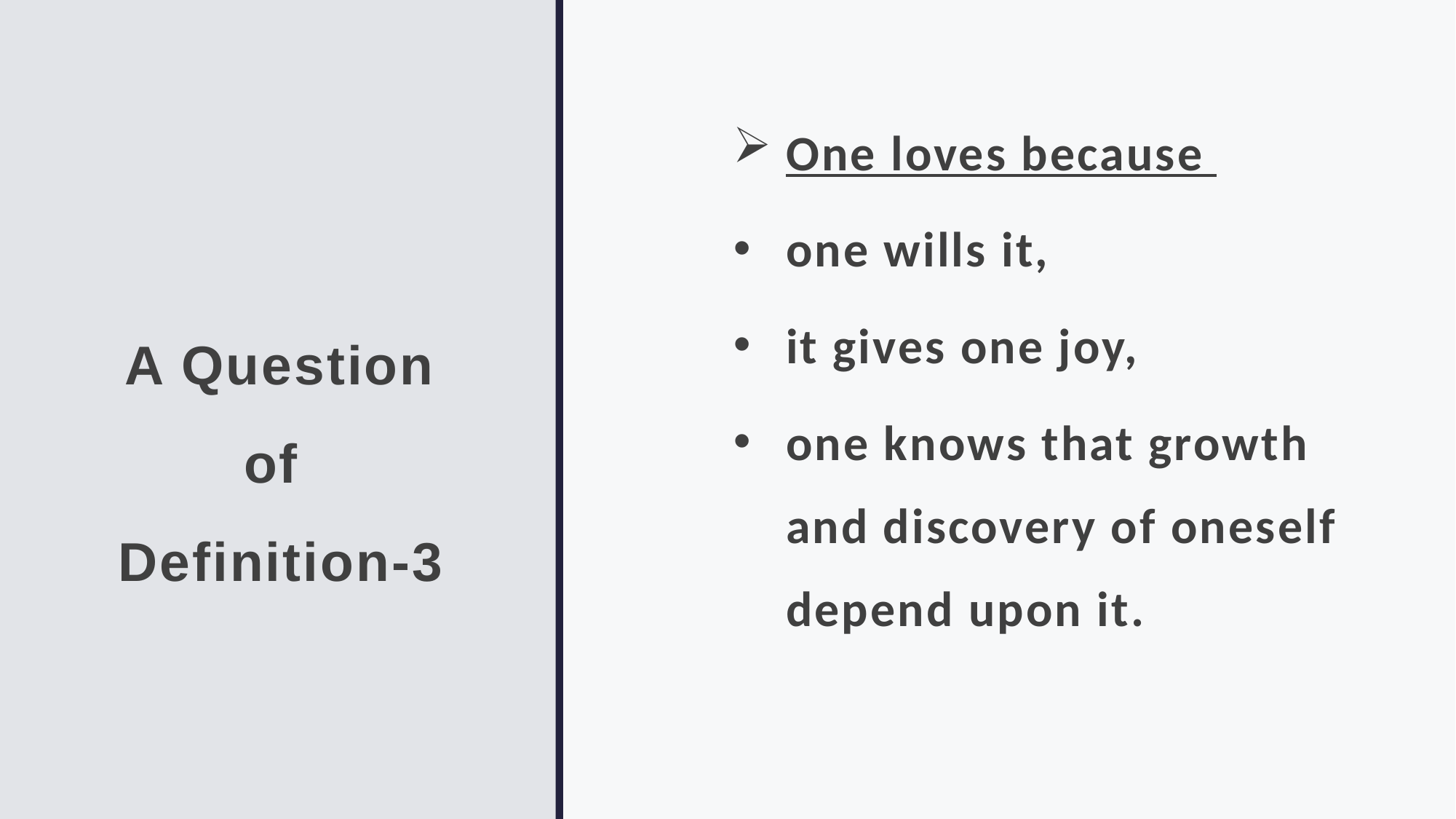

# A Question of Definition-3
One loves because
one wills it,
it gives one joy,
one knows that growth and discovery of oneself depend upon it.